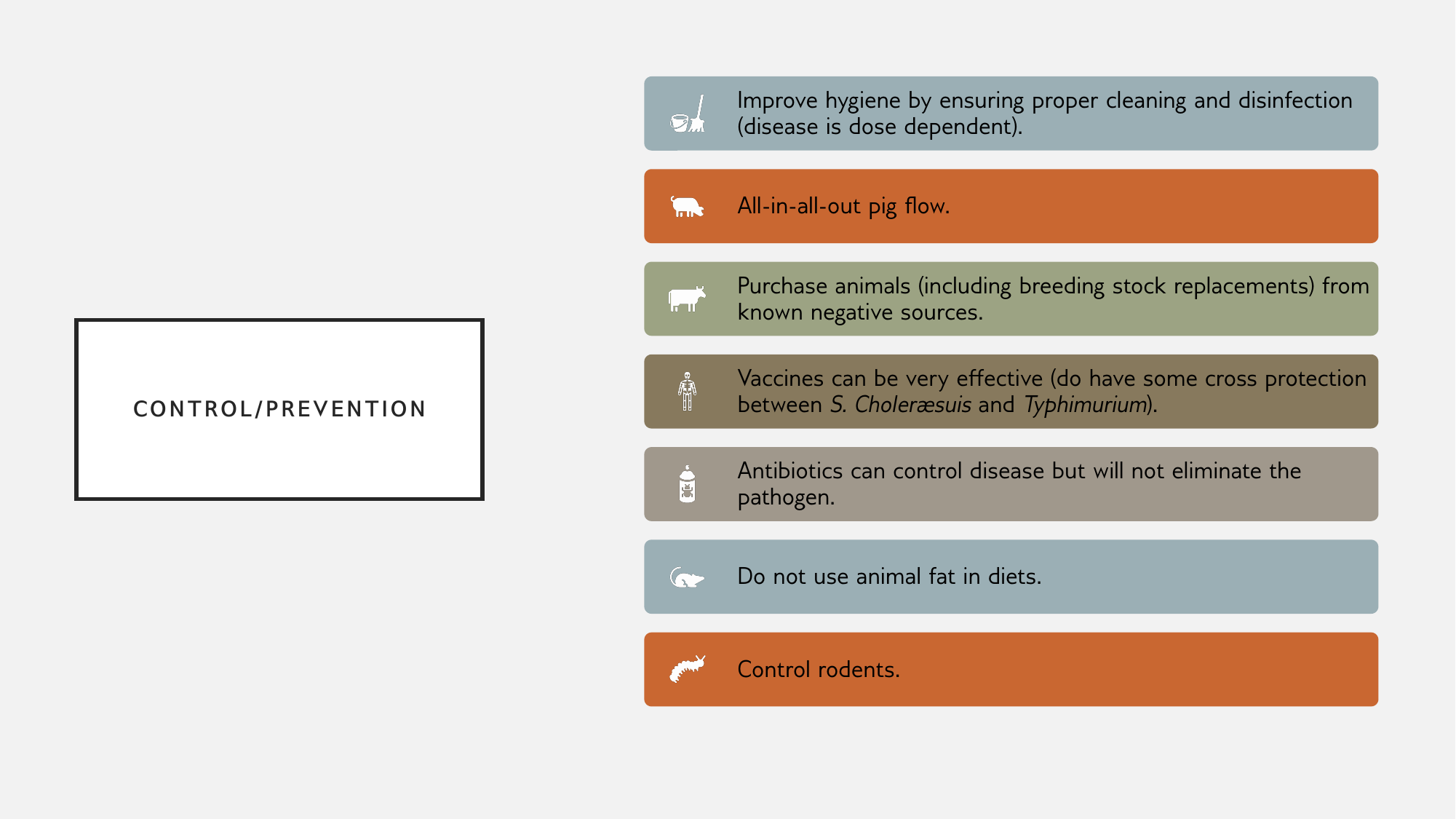

Improve hygiene by ensuring proper cleaning and disinfection (disease is dose dependent).
All-in-all-out pig flow.
Purchase animals (including breeding stock replacements) from known negative sources.
Vaccines can be very effective (do have some cross protection between S. Choleraesuis and Typhimurium).
Antibiotics can control disease but will not eliminate the pathogen.
Do not use animal fat in diets.
Control rodents.
# Control/Prevention